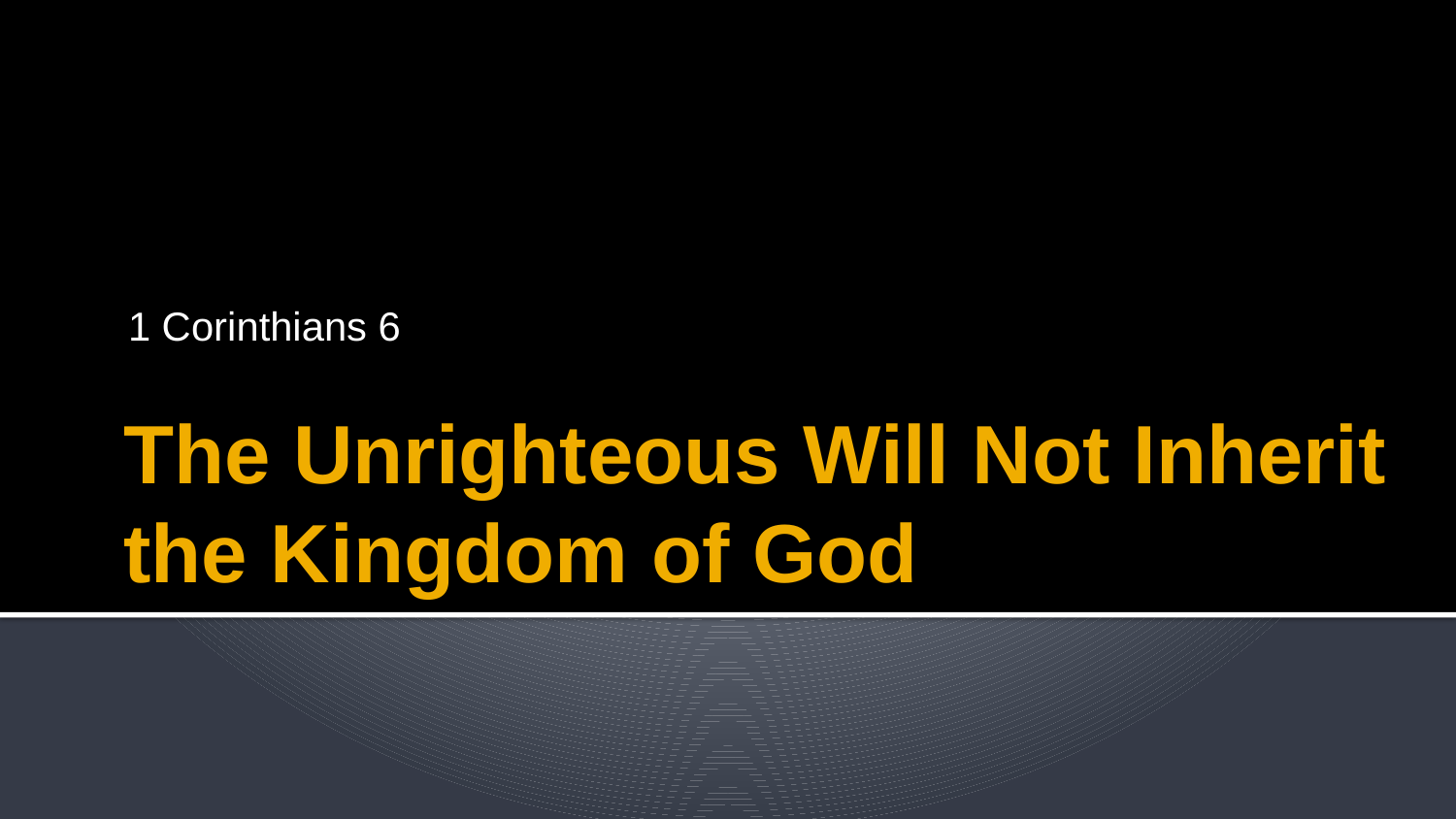

1 Corinthians 6
# The Unrighteous Will Not Inherit the Kingdom of God